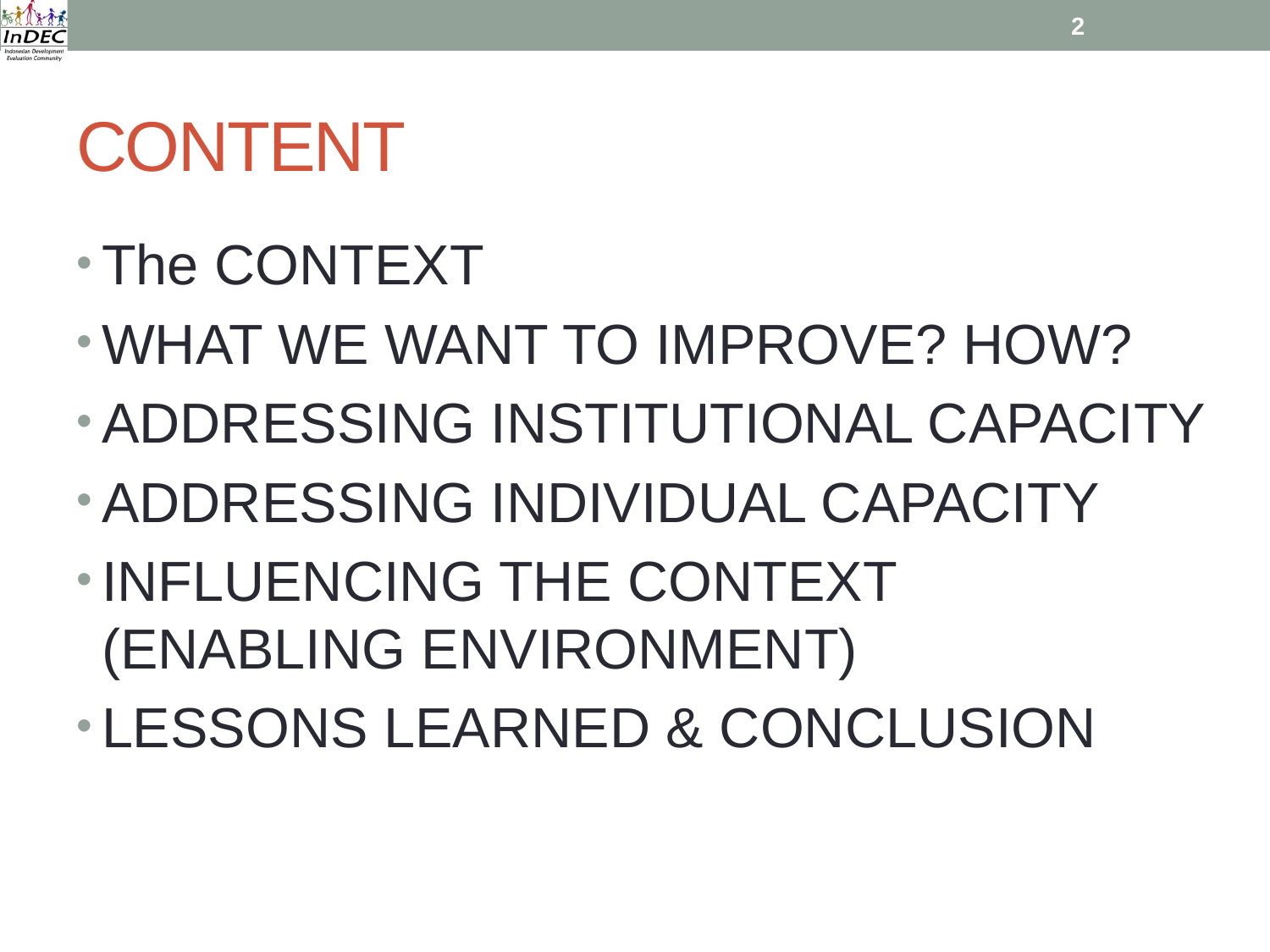

2
# CONTENT
The CONTEXT
WHAT WE WANT TO IMPROVE? HOW?
ADDRESSING INSTITUTIONAL CAPACITY
ADDRESSING INDIVIDUAL CAPACITY
INFLUENCING THE CONTEXT  (ENABLING ENVIRONMENT)
LESSONS LEARNED & CONCLUSION